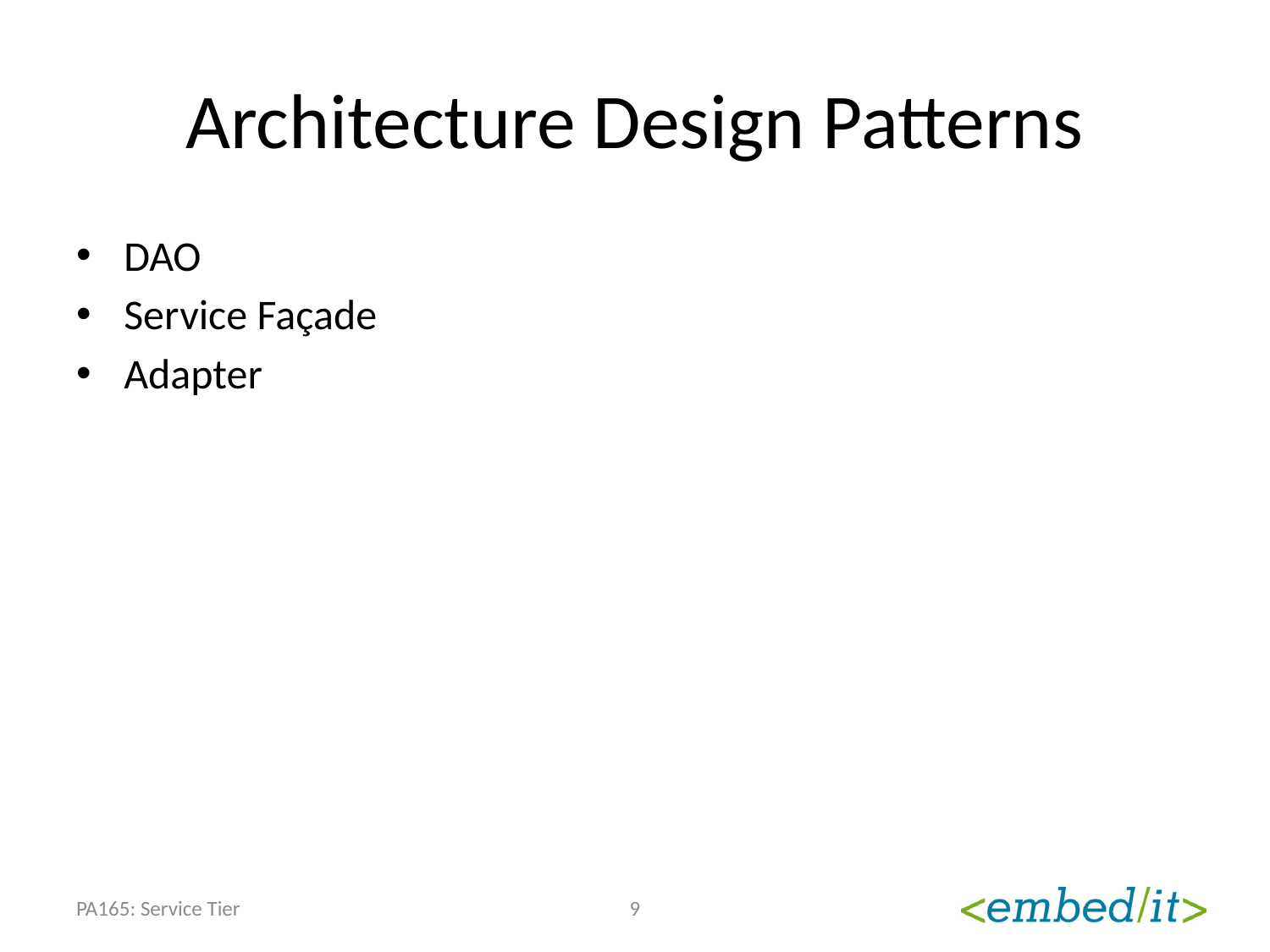

# Architecture Design Patterns
DAO
Service Façade
Adapter
PA165: Service Tier
9